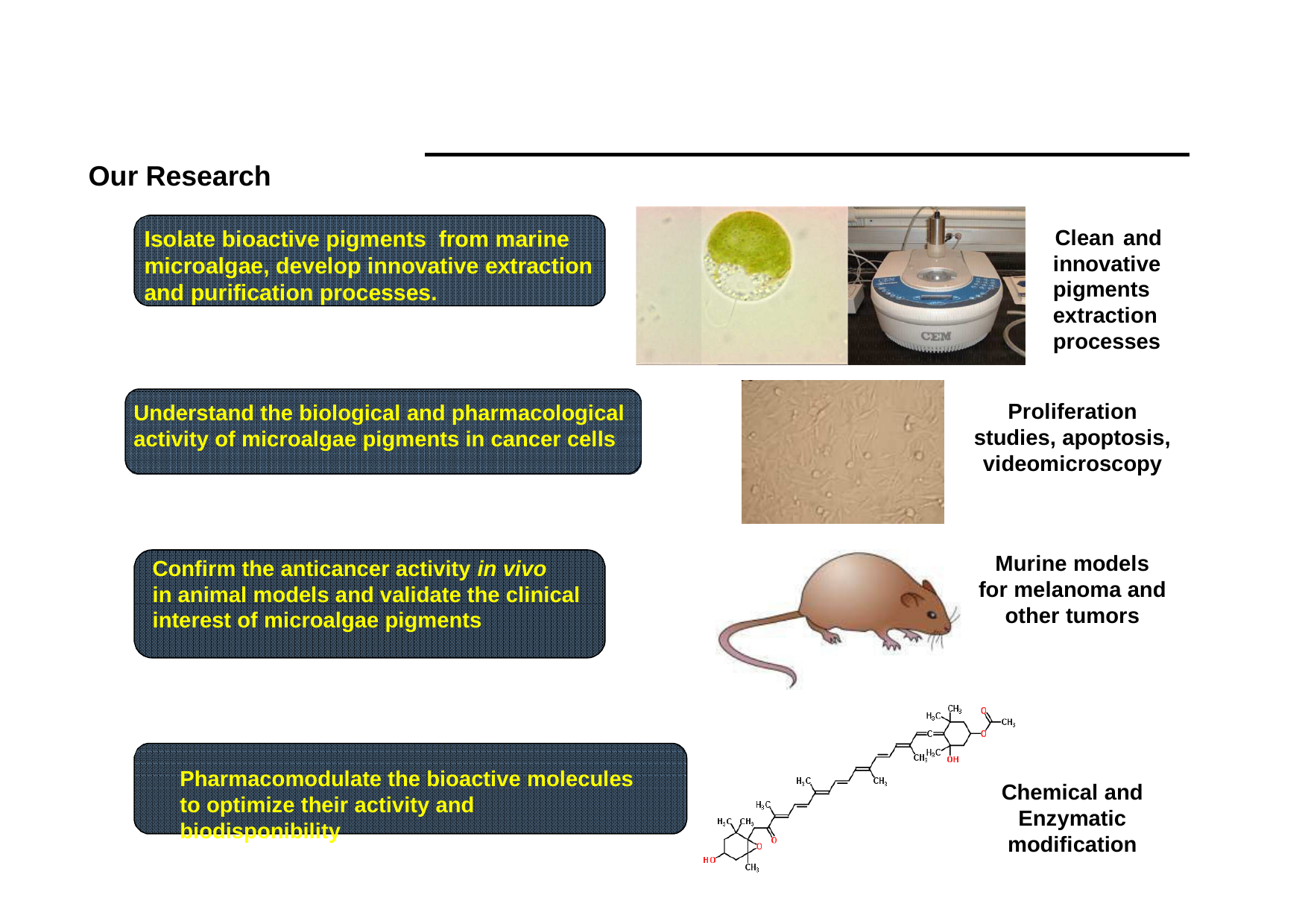

Our Research

Clean and innovative pigments extraction processes
Isolate bioactive pigments  from marine microalgae, develop innovative extraction and purification processes.

Proliferation studies, apoptosis, videomicroscopy
Understand the biological and pharmacological
activity of microalgae pigments in cancer cells
Murine models for melanoma and other tumors

Confirm the anticancer activity in vivo
in animal models and validate the clinical interest of microalgae pigments

Pharmacomodulate the bioactive molecules
to optimize their activity and biodisponibility
Chemical and Enzymatic modification